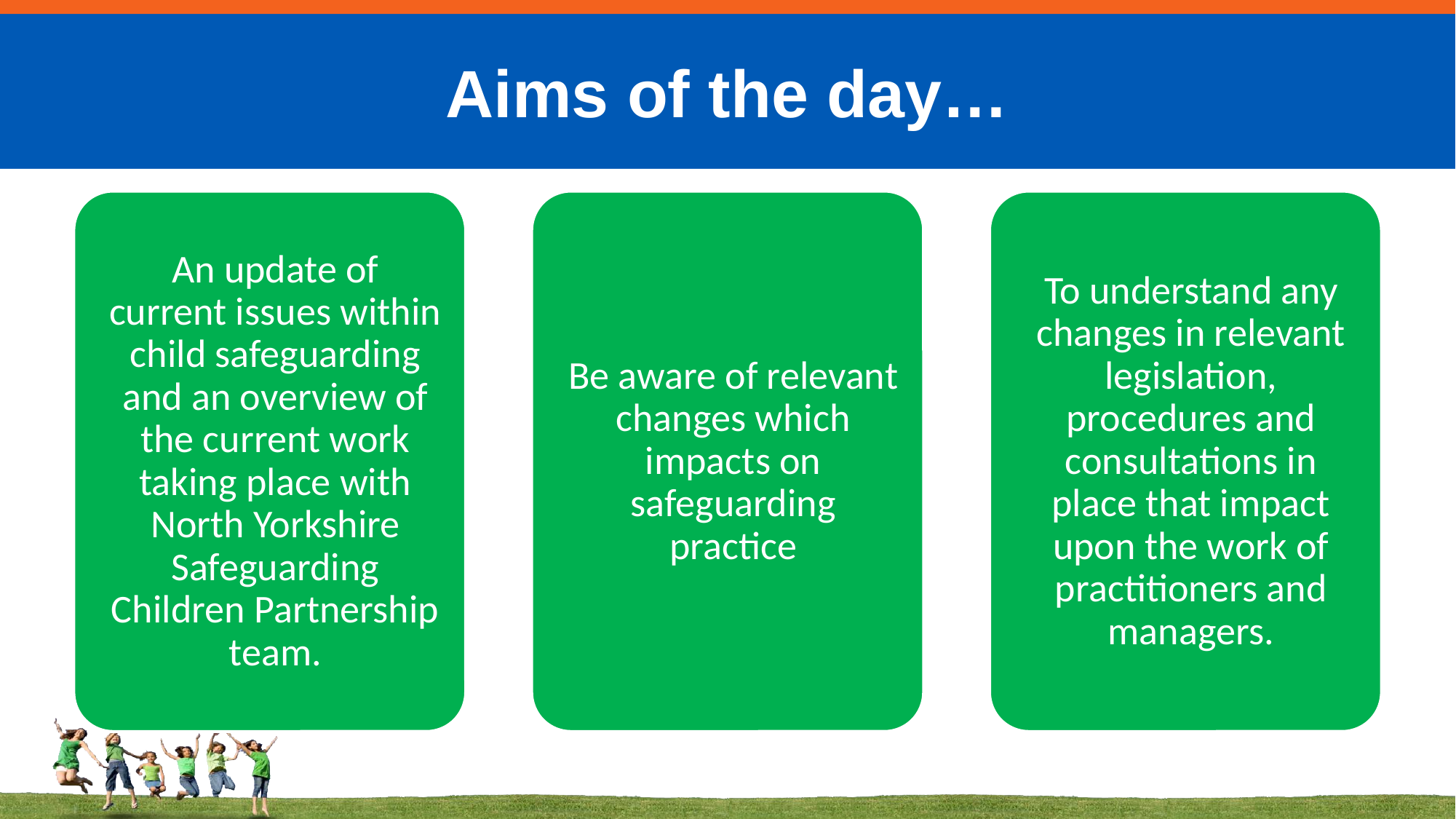

# Aims of the day…
An update of current issues within child safeguarding and an overview of the current work taking place with North Yorkshire Safeguarding Children Partnership team.
Be aware of relevant changes which impacts on safeguarding practice
To understand any changes in relevant legislation, procedures and consultations in place that impact upon the work of practitioners and managers.